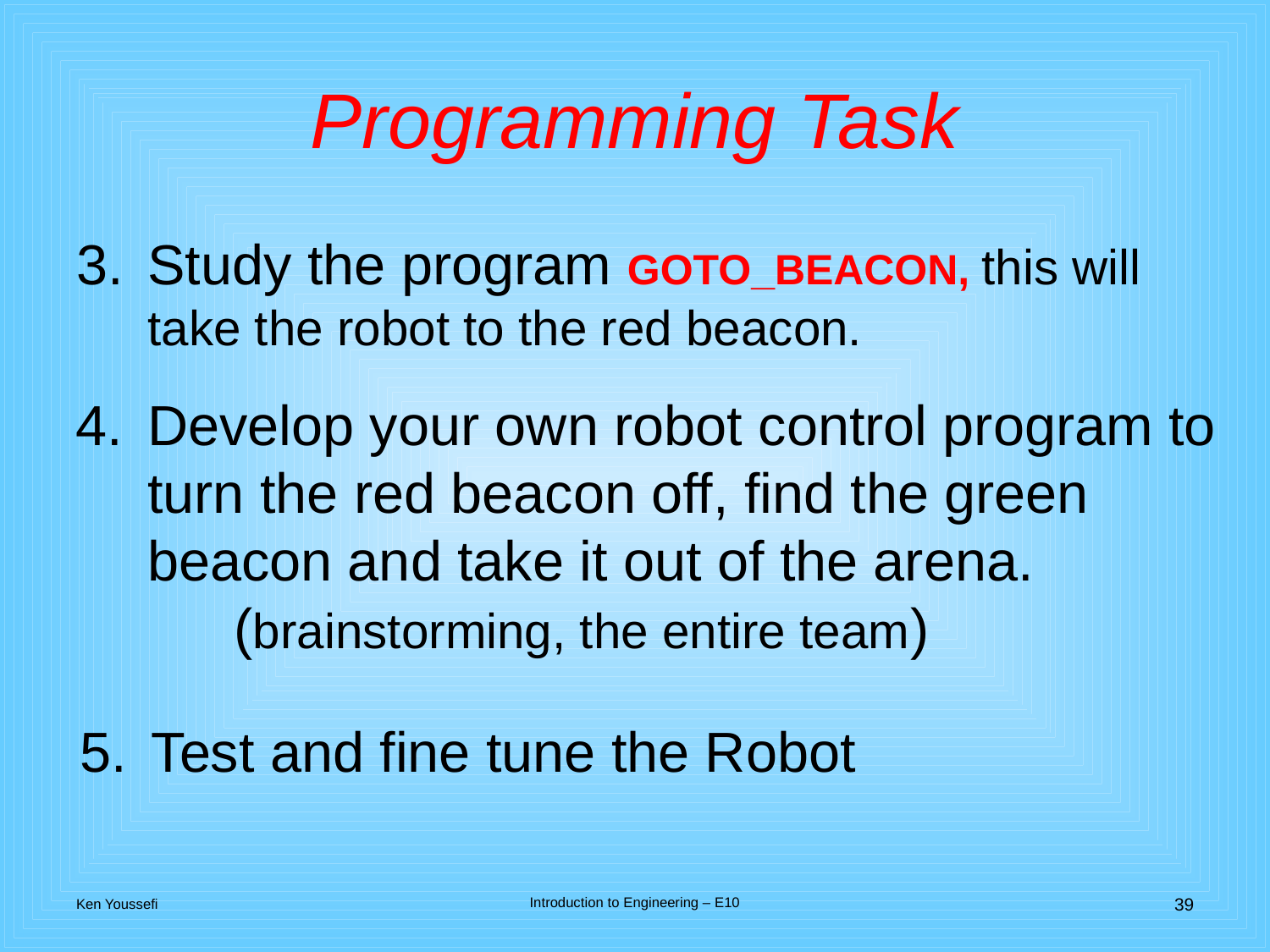

# Programming Task
Study the program GOTO_BEACON, this will take the robot to the red beacon.
Develop your own robot control program to turn the red beacon off, find the green beacon and take it out of the arena.
	  (brainstorming, the entire team)
Test and fine tune the Robot
Introduction to Engineering – E10
39
Ken Youssefi